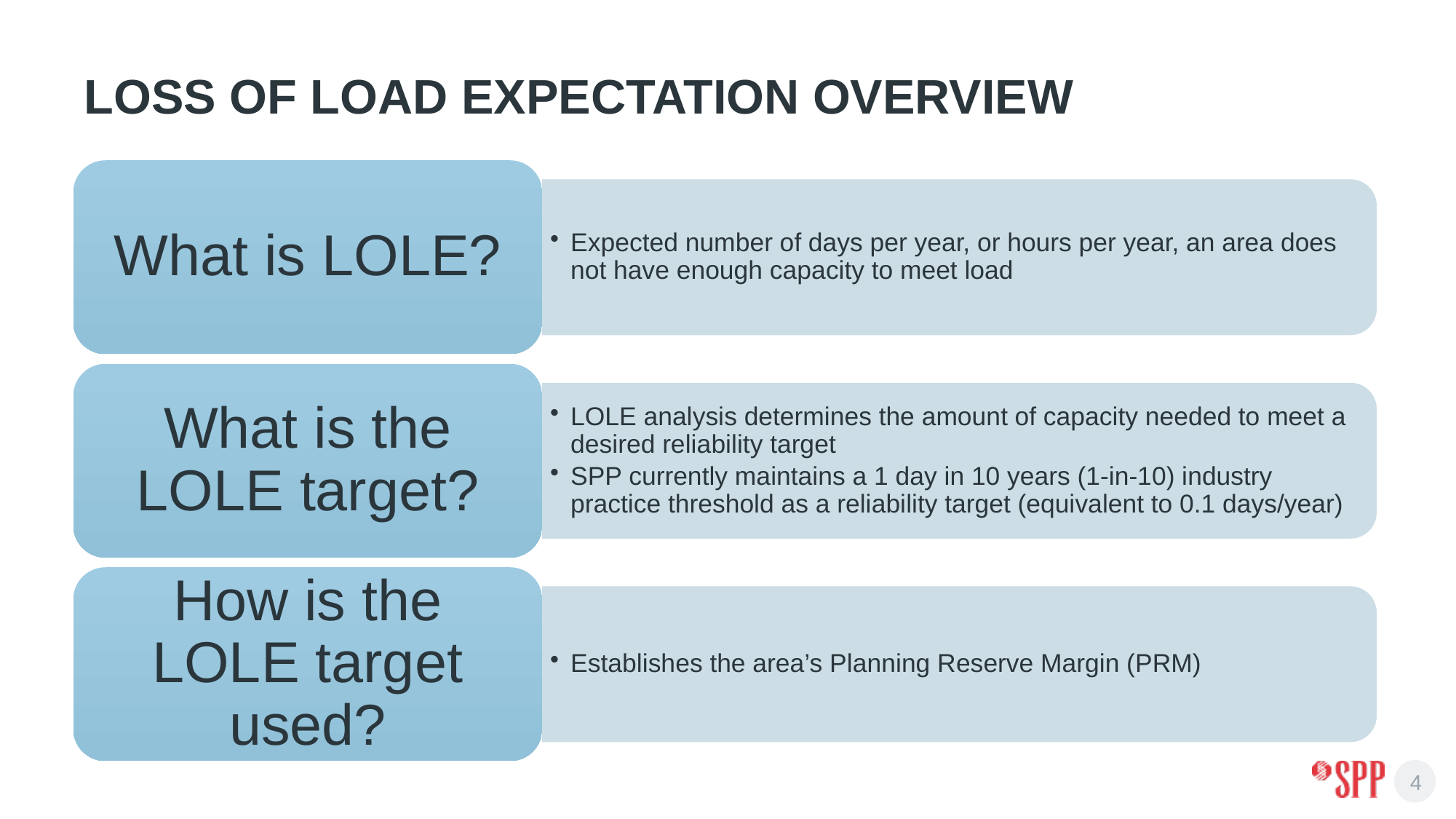

# Loss of load expectation Overview
What is LOLE?
Expected number of days per year, or hours per year, an area does not have enough capacity to meet load
What is the LOLE target?
LOLE analysis determines the amount of capacity needed to meet a desired reliability target
SPP currently maintains a 1 day in 10 years (1-in-10) industry practice threshold as a reliability target (equivalent to 0.1 days/year)
How is the LOLE target used?
Establishes the area’s Planning Reserve Margin (PRM)